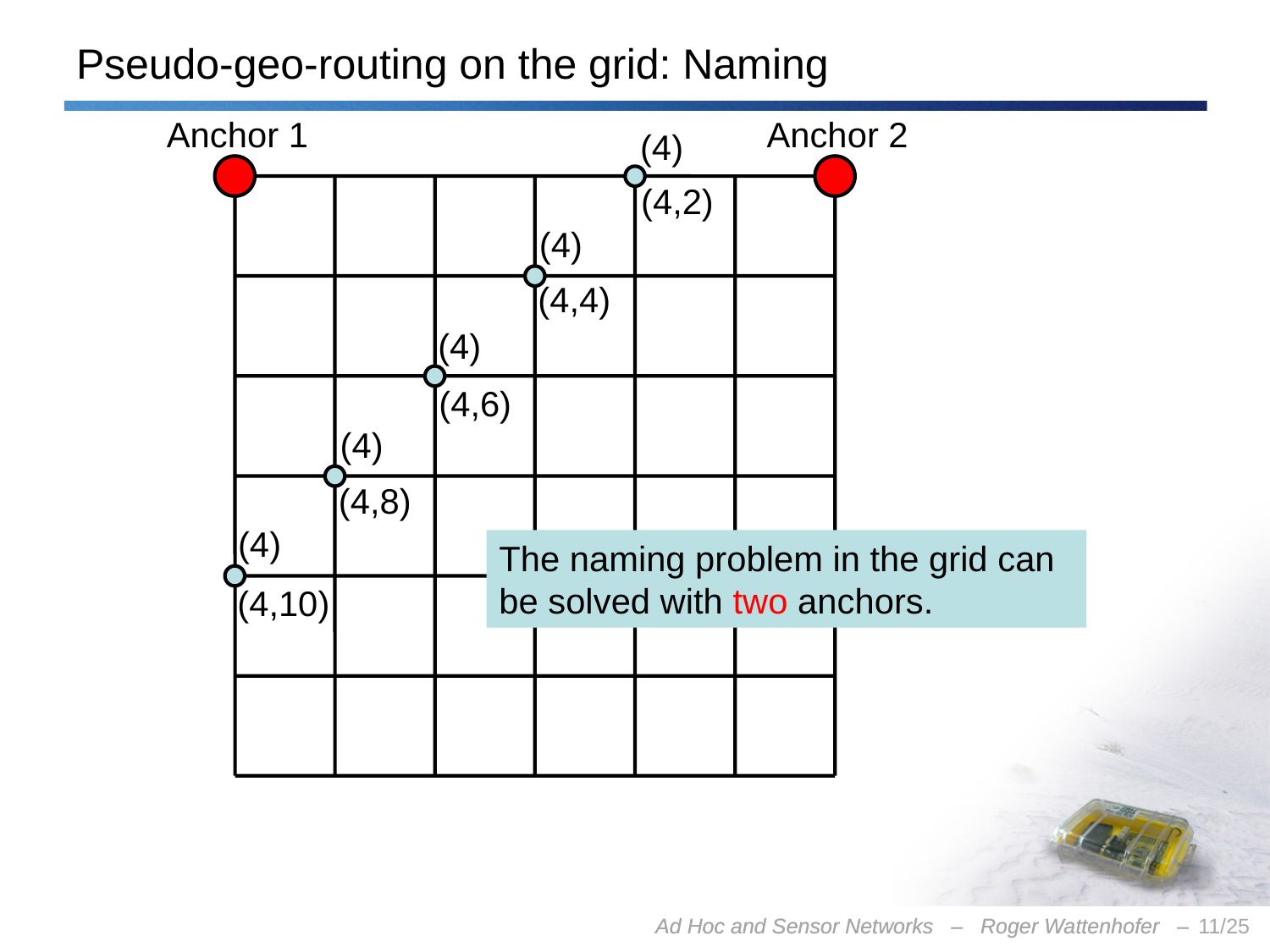

# Pseudo-geo-routing on the grid: Naming
Anchor 1
Anchor 2
(4)

(4,2)
(4,6)
(4,8)
(4,10)
(4,4)

(4)

(4)

(4)

(4)
The naming problem in the grid can be solved with two anchors.